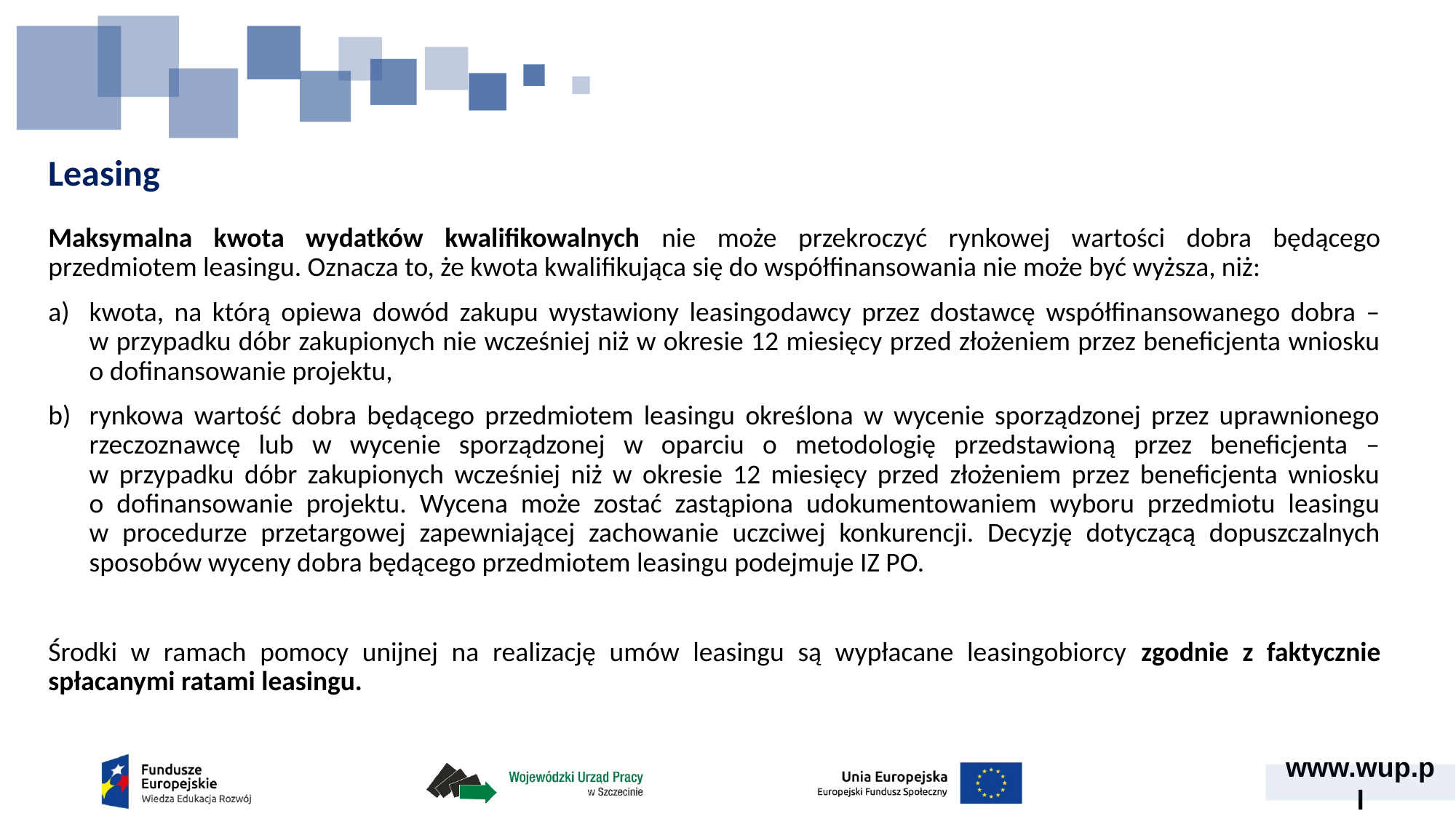

# Leasing
Maksymalna kwota wydatków kwalifikowalnych nie może przekroczyć rynkowej wartości dobra będącego przedmiotem leasingu. Oznacza to, że kwota kwalifikująca się do współfinansowania nie może być wyższa, niż:
kwota, na którą opiewa dowód zakupu wystawiony leasingodawcy przez dostawcę współfinansowanego dobra –
w przypadku dóbr zakupionych nie wcześniej niż w okresie 12 miesięcy przed złożeniem przez beneficjenta wniosku o dofinansowanie projektu,
rynkowa wartość dobra będącego przedmiotem leasingu określona w wycenie sporządzonej przez uprawnionego rzeczoznawcę lub w wycenie sporządzonej w oparciu o metodologię przedstawioną przez beneficjenta –
w przypadku dóbr zakupionych wcześniej niż w okresie 12 miesięcy przed złożeniem przez beneficjenta wniosku
o dofinansowanie projektu. Wycena może zostać zastąpiona udokumentowaniem wyboru przedmiotu leasingu
w procedurze przetargowej zapewniającej zachowanie uczciwej konkurencji. Decyzję dotyczącą dopuszczalnych sposobów wyceny dobra będącego przedmiotem leasingu podejmuje IZ PO.

Środki w ramach pomocy unijnej na realizację umów leasingu są wypłacane leasingobiorcy zgodnie z faktycznie spłacanymi ratami leasingu.